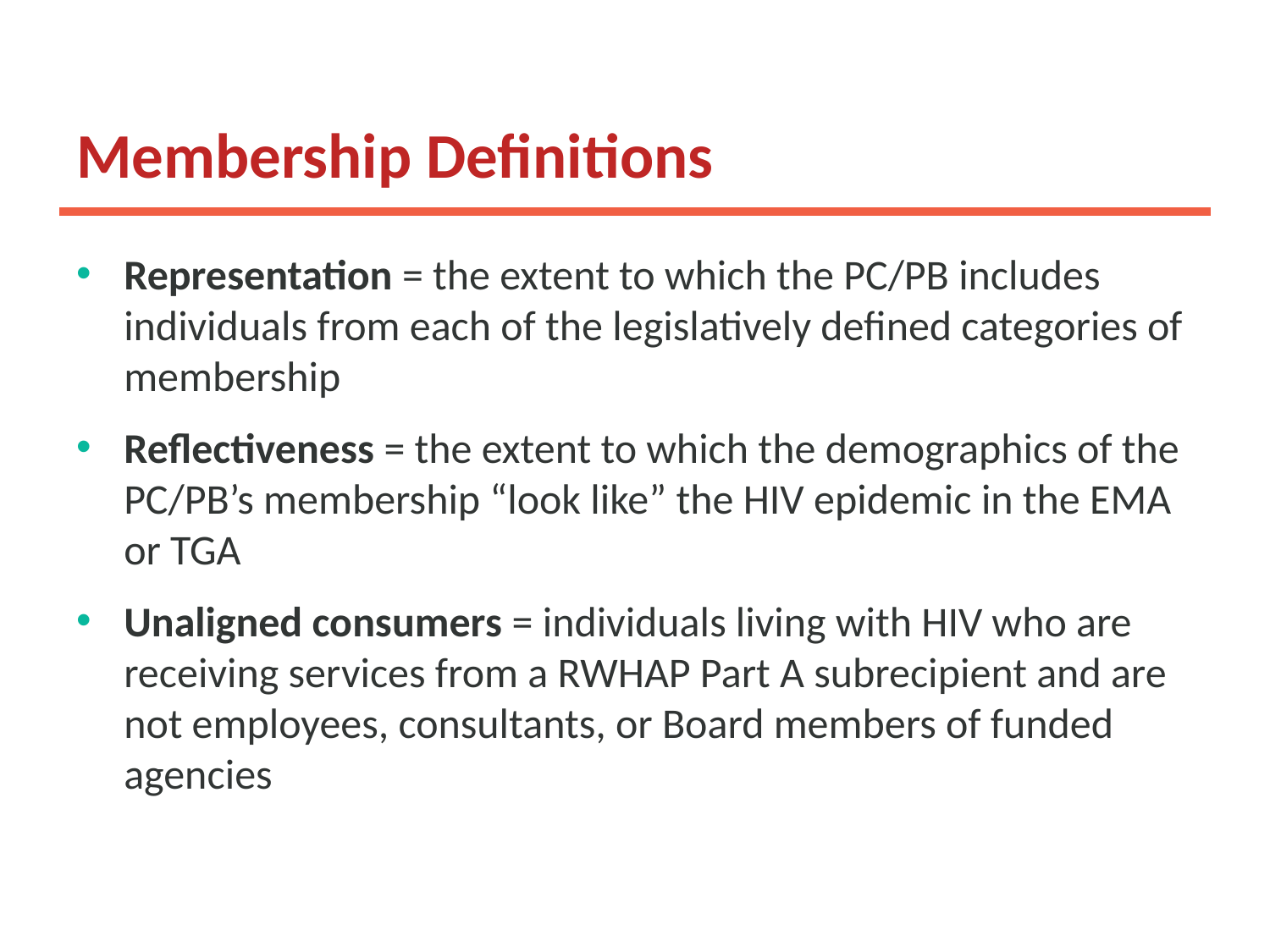

# Membership Definitions
Representation = the extent to which the PC/PB includes individuals from each of the legislatively defined categories of membership
Reflectiveness = the extent to which the demographics of the PC/PB’s membership “look like” the HIV epidemic in the EMA or TGA
Unaligned consumers = individuals living with HIV who are receiving services from a RWHAP Part A subrecipient and are not employees, consultants, or Board members of funded agencies